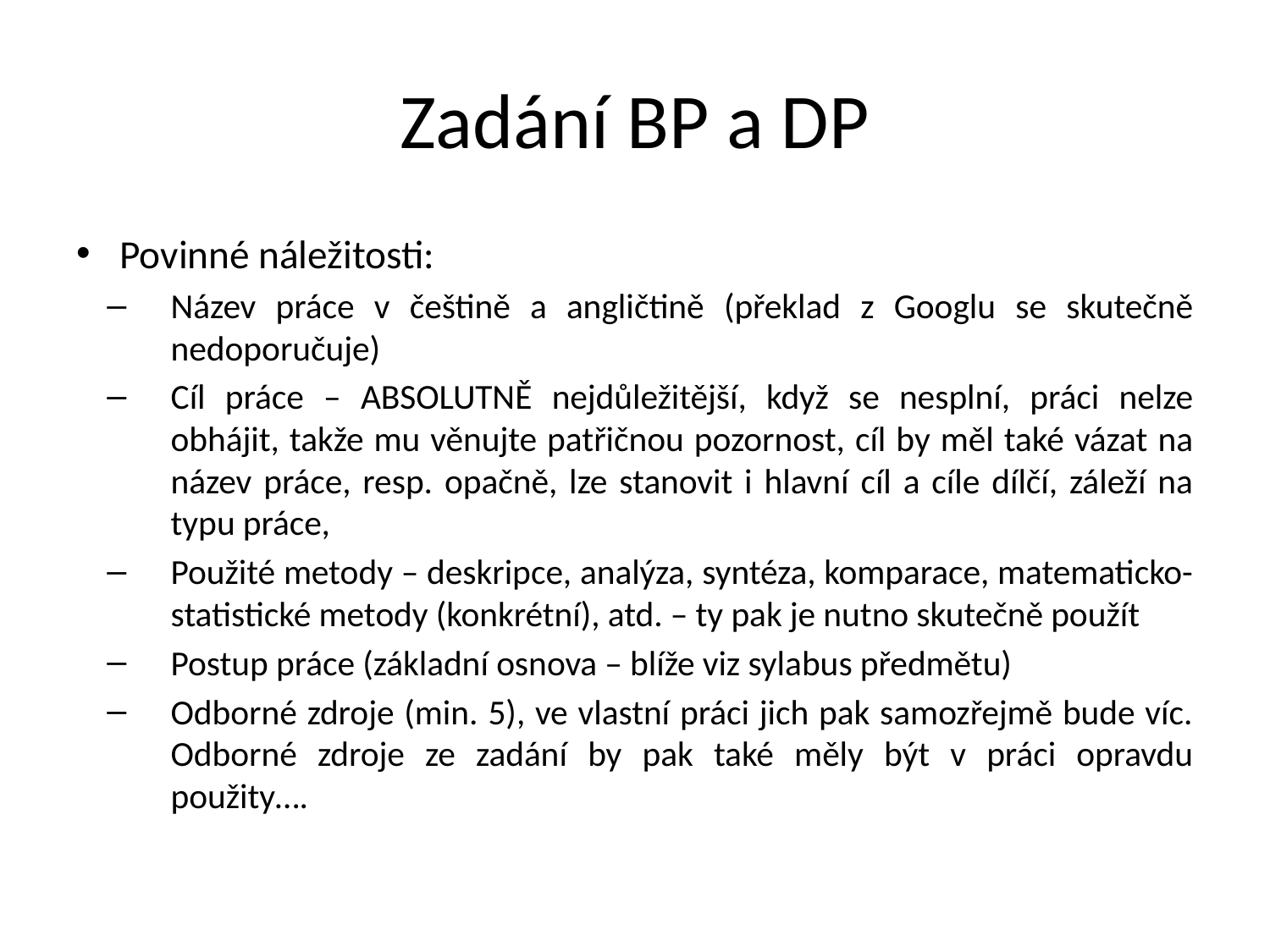

# Zadání BP a DP
Povinné náležitosti:
Název práce v češtině a angličtině (překlad z Googlu se skutečně nedoporučuje)
Cíl práce – ABSOLUTNĚ nejdůležitější, když se nesplní, práci nelze obhájit, takže mu věnujte patřičnou pozornost, cíl by měl také vázat na název práce, resp. opačně, lze stanovit i hlavní cíl a cíle dílčí, záleží na typu práce,
Použité metody – deskripce, analýza, syntéza, komparace, matematicko-statistické metody (konkrétní), atd. – ty pak je nutno skutečně použít
Postup práce (základní osnova – blíže viz sylabus předmětu)
Odborné zdroje (min. 5), ve vlastní práci jich pak samozřejmě bude víc. Odborné zdroje ze zadání by pak také měly být v práci opravdu použity….